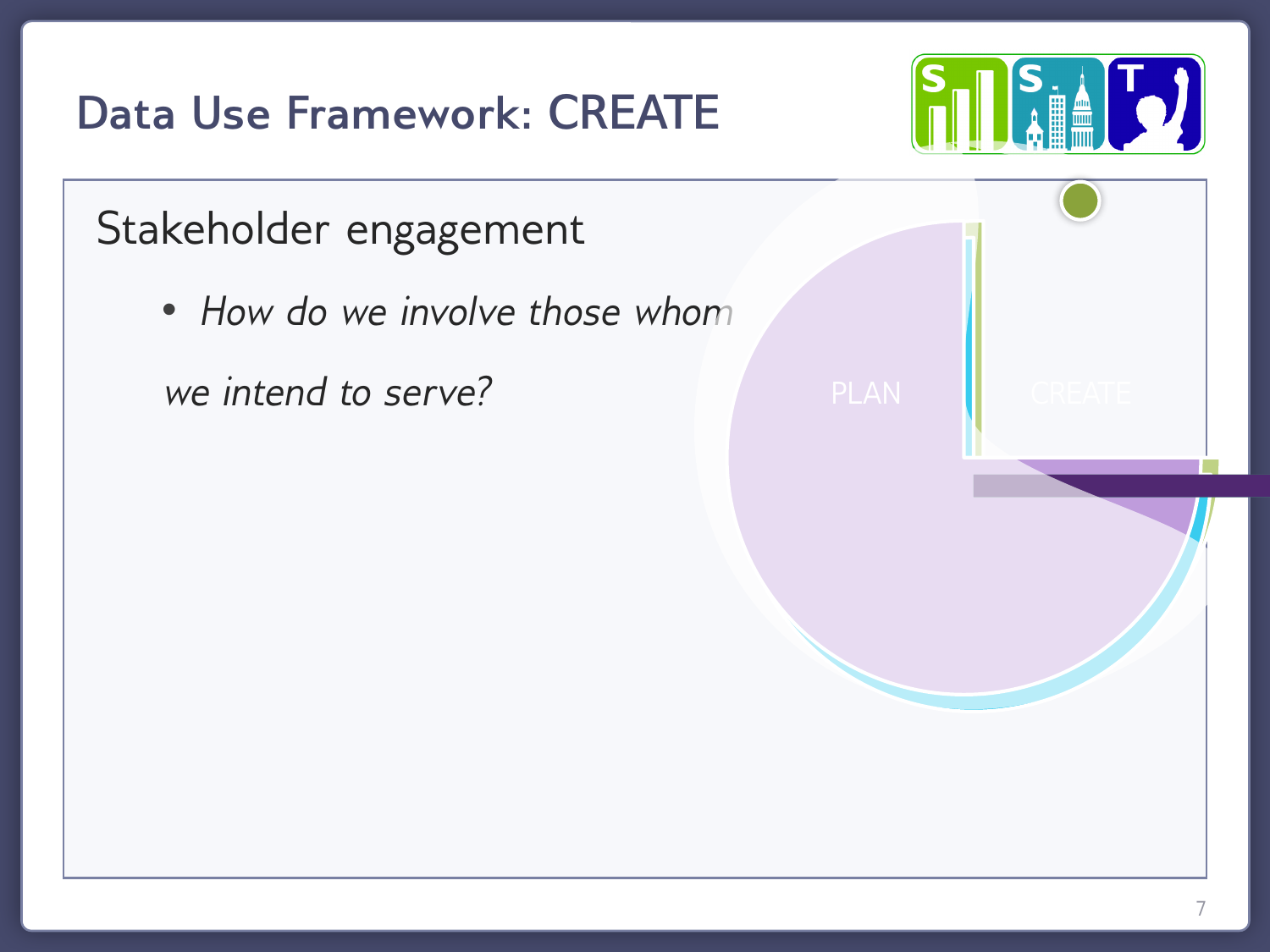

Data Use Framework: CREATE

CREATE
SUPPORT
PLAN

Stakeholder engagement
How do we involve those whom
we intend to serve?
7